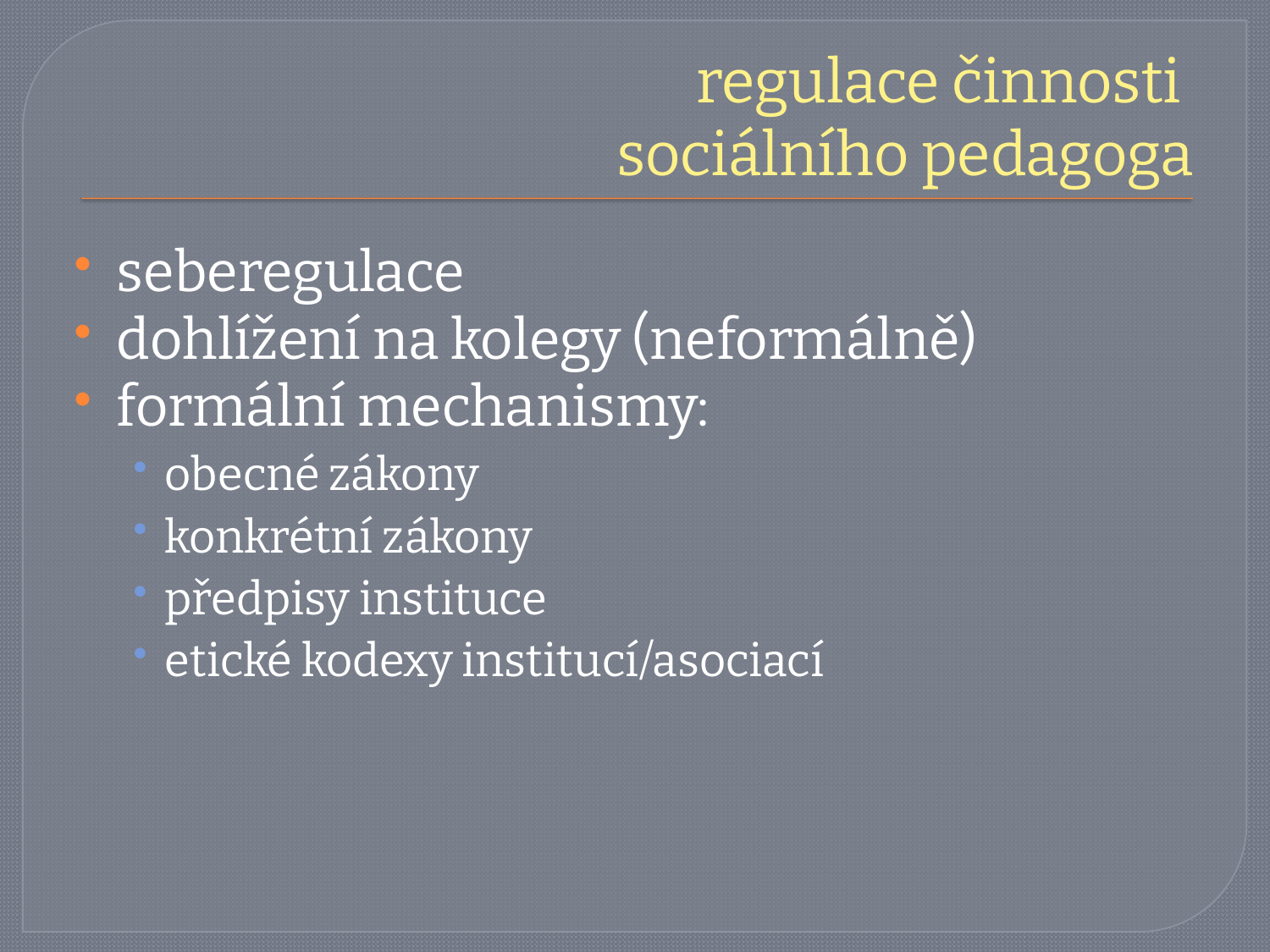

# regulace činnosti sociálního pedagoga
seberegulace
dohlížení na kolegy (neformálně)
formální mechanismy:
obecné zákony
konkrétní zákony
předpisy instituce
etické kodexy institucí/asociací